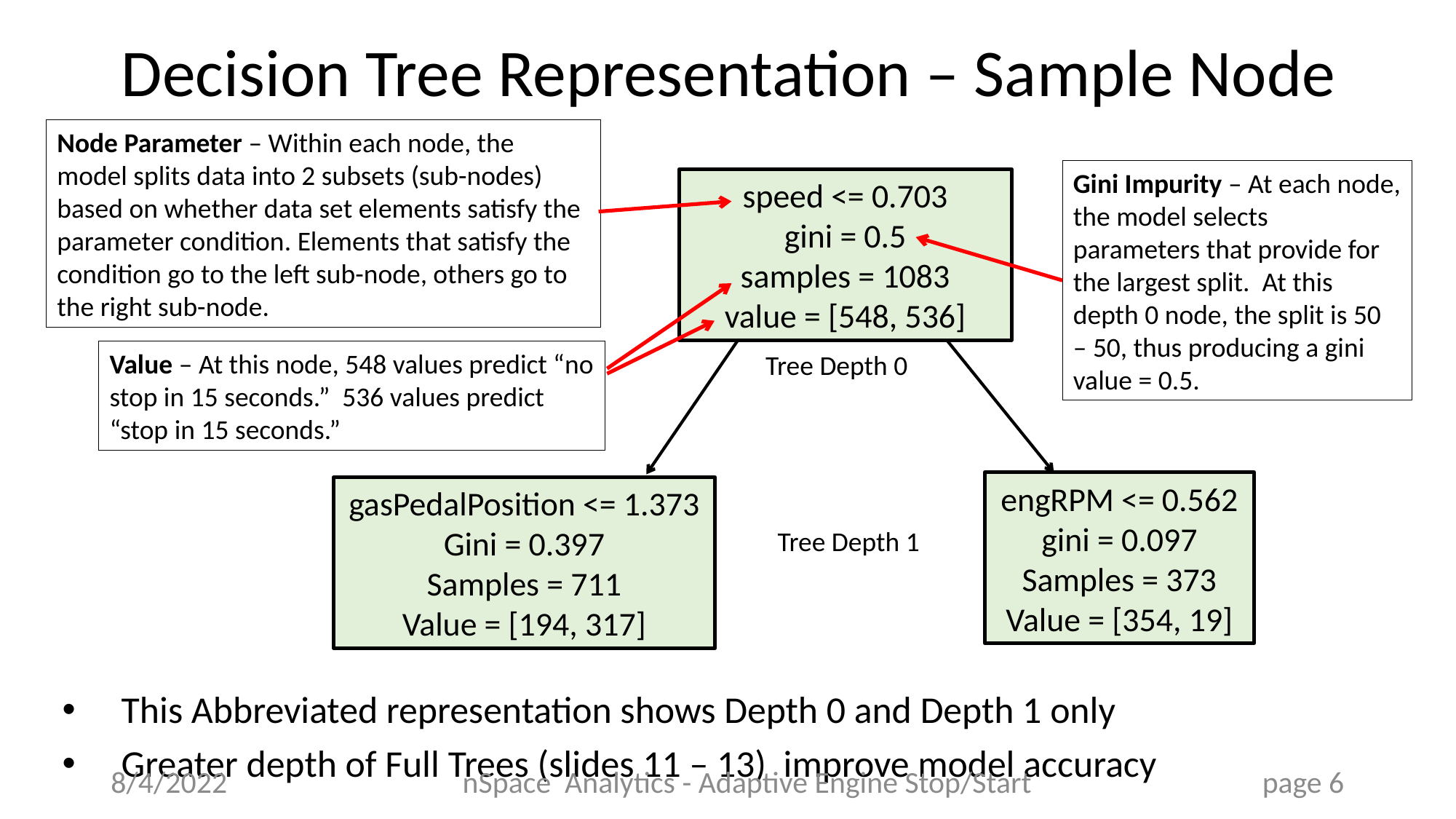

# Decision Tree Representation – Sample Node
Node Parameter – Within each node, the model splits data into 2 subsets (sub-nodes) based on whether data set elements satisfy the parameter condition. Elements that satisfy the condition go to the left sub-node, others go to the right sub-node.
Gini Impurity – At each node, the model selects parameters that provide for the largest split.  At this depth 0 node, the split is 50 – 50, thus producing a gini value = 0.5.
speed <= 0.703
gini = 0.5
samples = 1083
value = [548, 536]

This Abbreviated representation shows Depth 0 and Depth 1 only
Greater depth of Full Trees (slides 11 – 13)  improve model accuracy

Value – At this node, 548 values predict “no stop in 15 seconds.”  536 values predict “stop in 15 seconds.”
 Tree Depth 0
engRPM <= 0.562
gini = 0.097
Samples = 373
Value = [354, 19]
gasPedalPosition <= 1.373
Gini = 0.397
Samples = 711
Value = [194, 317]
Tree Depth 1
8/4/2022
nSpace  Analytics - Adaptive Engine Stop/Start
page 6